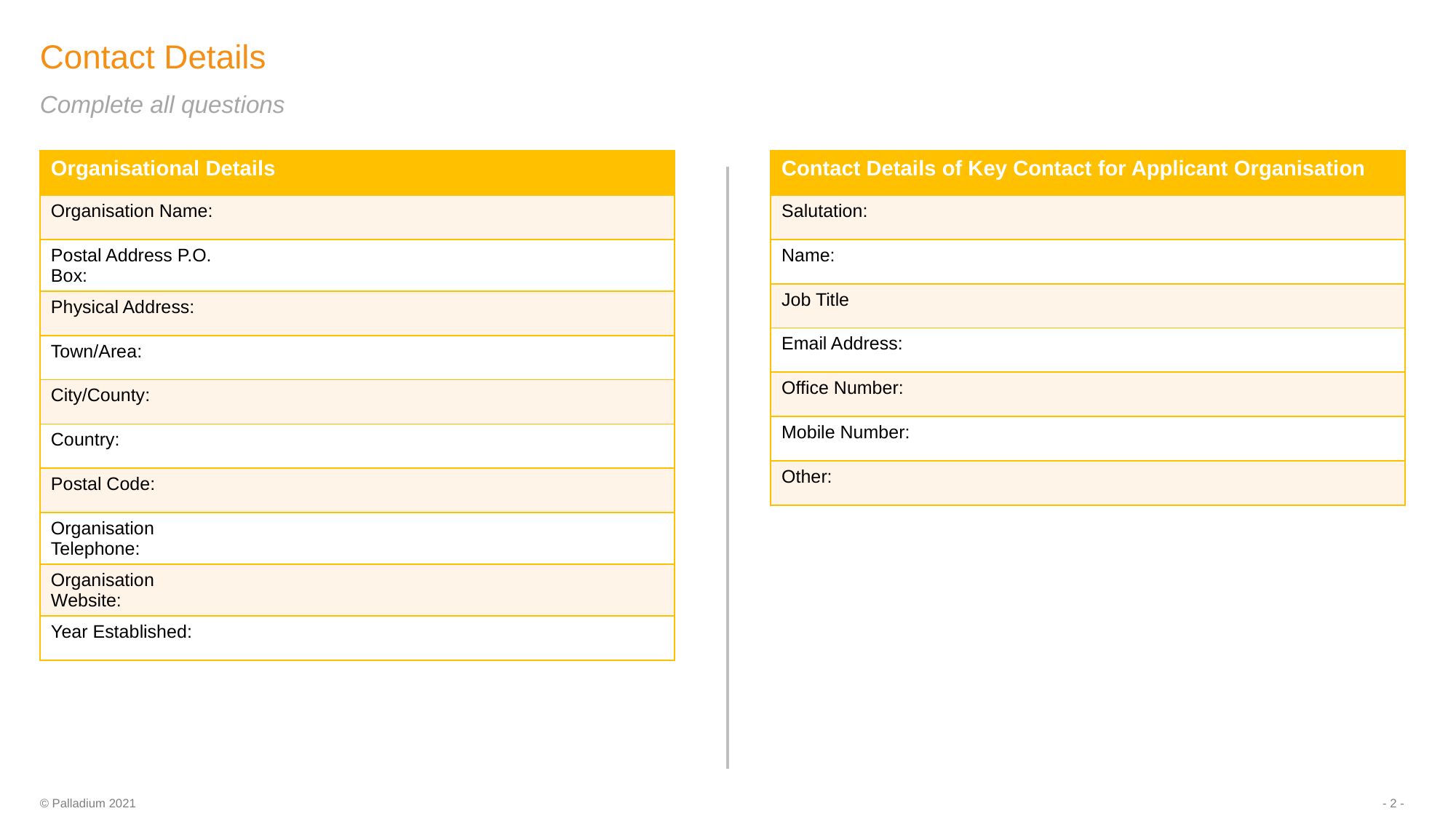

# Contact Details
Complete all questions
| Organisational Details |  |
| --- | --- |
| Organisation Name: |  |
| Postal Address P.O. Box: |  |
| Physical Address: |  |
| Town/Area: |  |
| City/County: |  |
| Country: |  |
| Postal Code: |  |
| Organisation Telephone: |  |
| Organisation Website: |  |
| Year Established: |  |
| Contact Details of Key Contact for Applicant Organisation |  |
| --- | --- |
| Salutation: |  |
| Name: |  |
| Job Title |  |
| Email Address: |  |
| Office Number: |  |
| Mobile Number: |  |
| Other: |  |
- 2 -